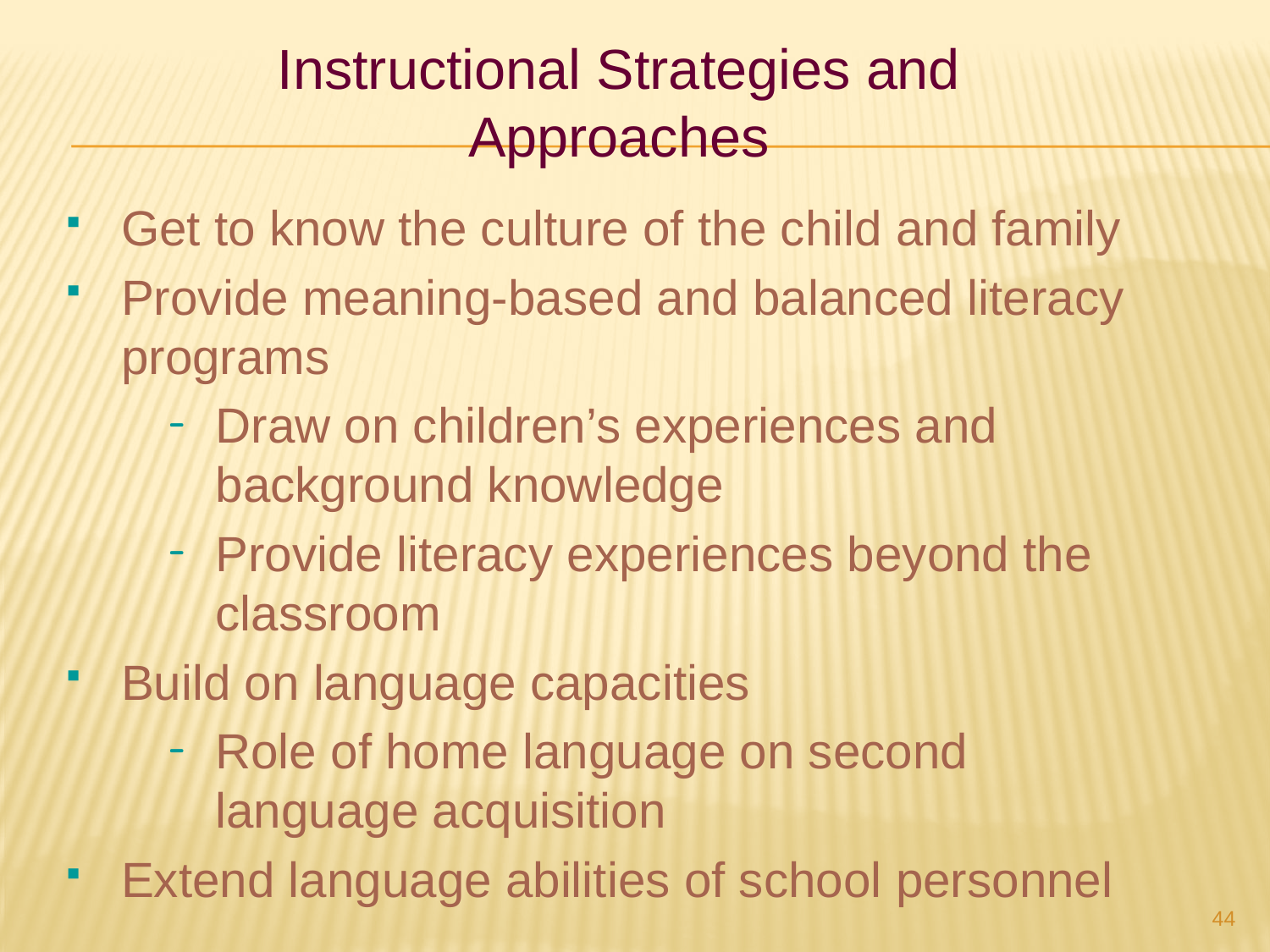

Instructional Strategies and Approaches
Get to know the culture of the child and family
Provide meaning-based and balanced literacy programs
Draw on children’s experiences and background knowledge
Provide literacy experiences beyond the classroom
Build on language capacities
Role of home language on second language acquisition
Extend language abilities of school personnel
44